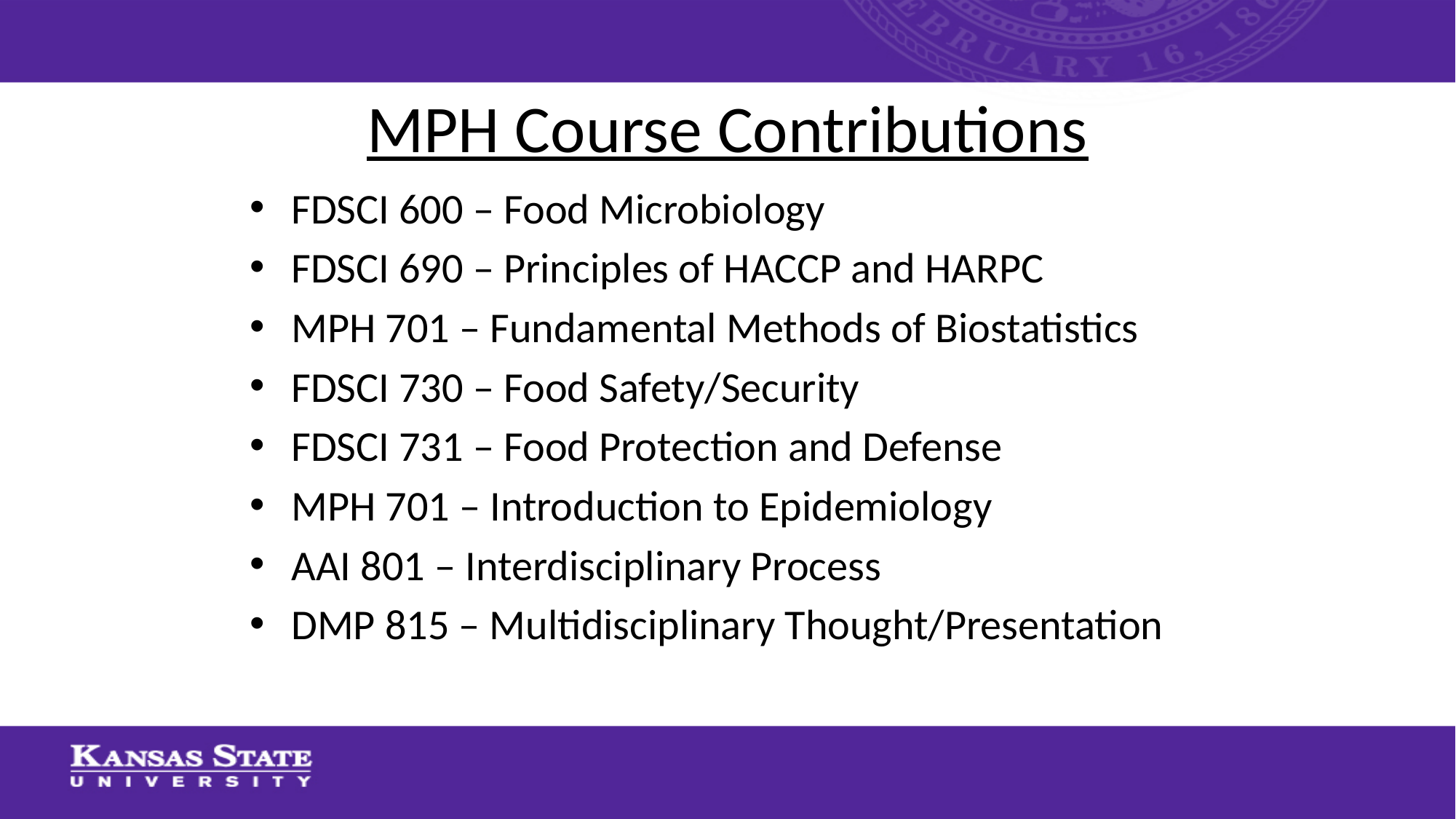

# MPH Course Contributions
FDSCI 600 – Food Microbiology
FDSCI 690 – Principles of HACCP and HARPC
MPH 701 – Fundamental Methods of Biostatistics
FDSCI 730 – Food Safety/Security
FDSCI 731 – Food Protection and Defense
MPH 701 – Introduction to Epidemiology
AAI 801 – Interdisciplinary Process
DMP 815 – Multidisciplinary Thought/Presentation